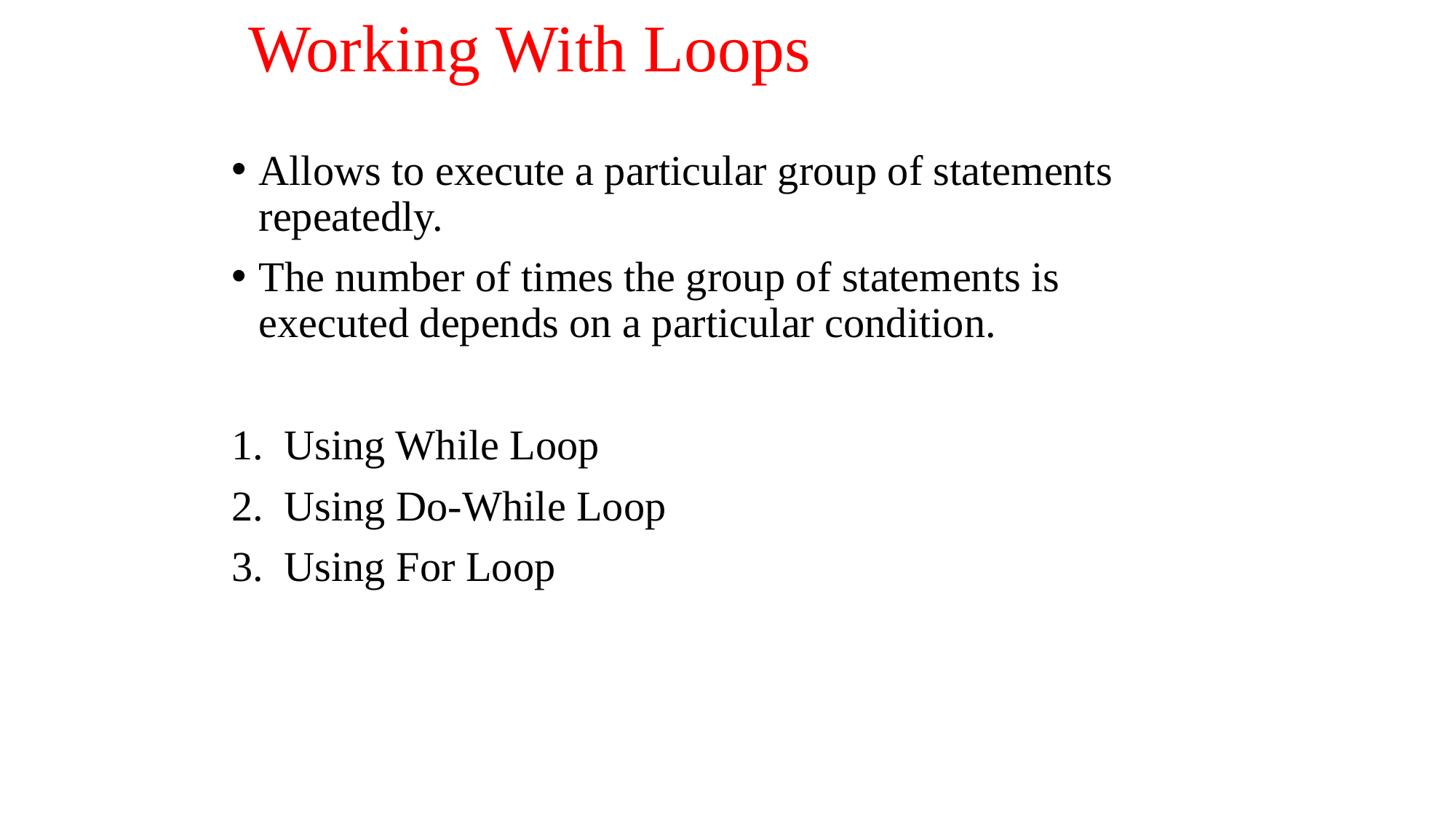

# Working With Loops
Allows to execute a particular group of statements repeatedly.
The number of times the group of statements is executed depends on a particular condition.

1.  Using While Loop
2.  Using Do-While Loop
3.  Using For Loop